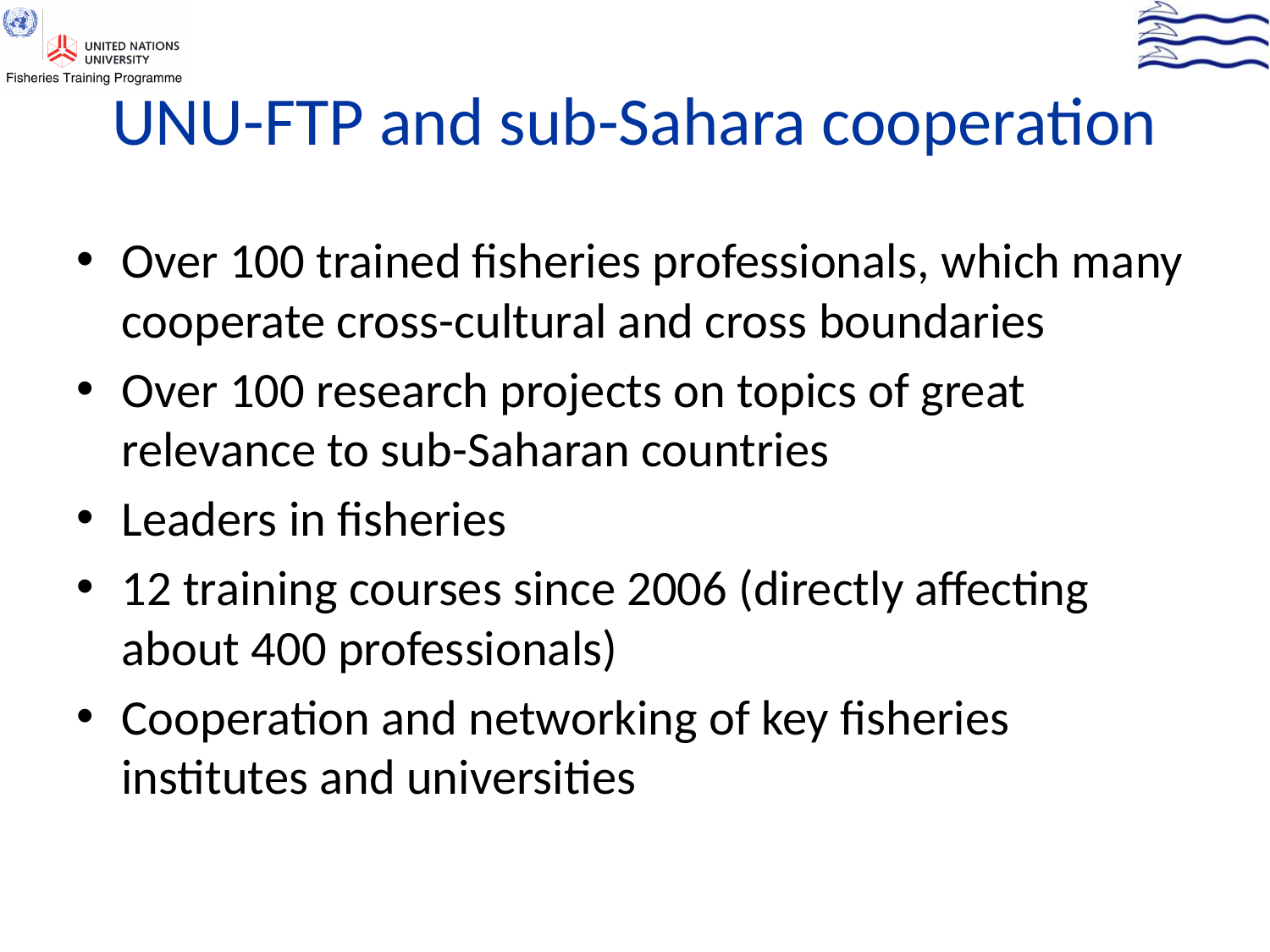

# UNU-FTP and sub-Sahara cooperation
Over 100 trained fisheries professionals, which many cooperate cross-cultural and cross boundaries
Over 100 research projects on topics of great relevance to sub-Saharan countries
Leaders in fisheries
12 training courses since 2006 (directly affecting about 400 professionals)
Cooperation and networking of key fisheries institutes and universities